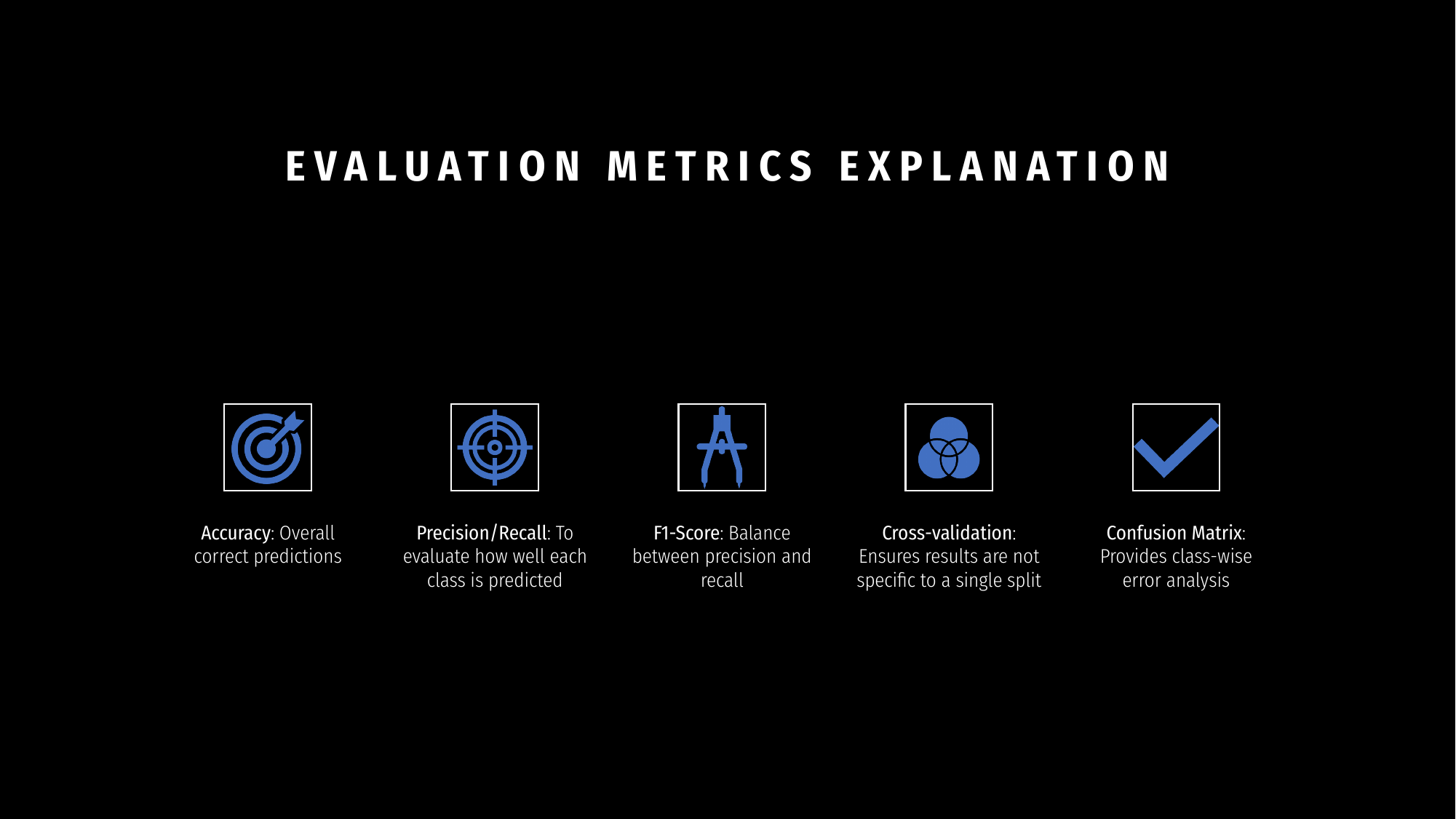

# Evaluation Metrics Explanation
Accuracy: Overall correct predictions
Precision/Recall: To evaluate how well each class is predicted
F1-Score: Balance between precision and recall
Cross-validation: Ensures results are not specific to a single split
Confusion Matrix: Provides class-wise error analysis